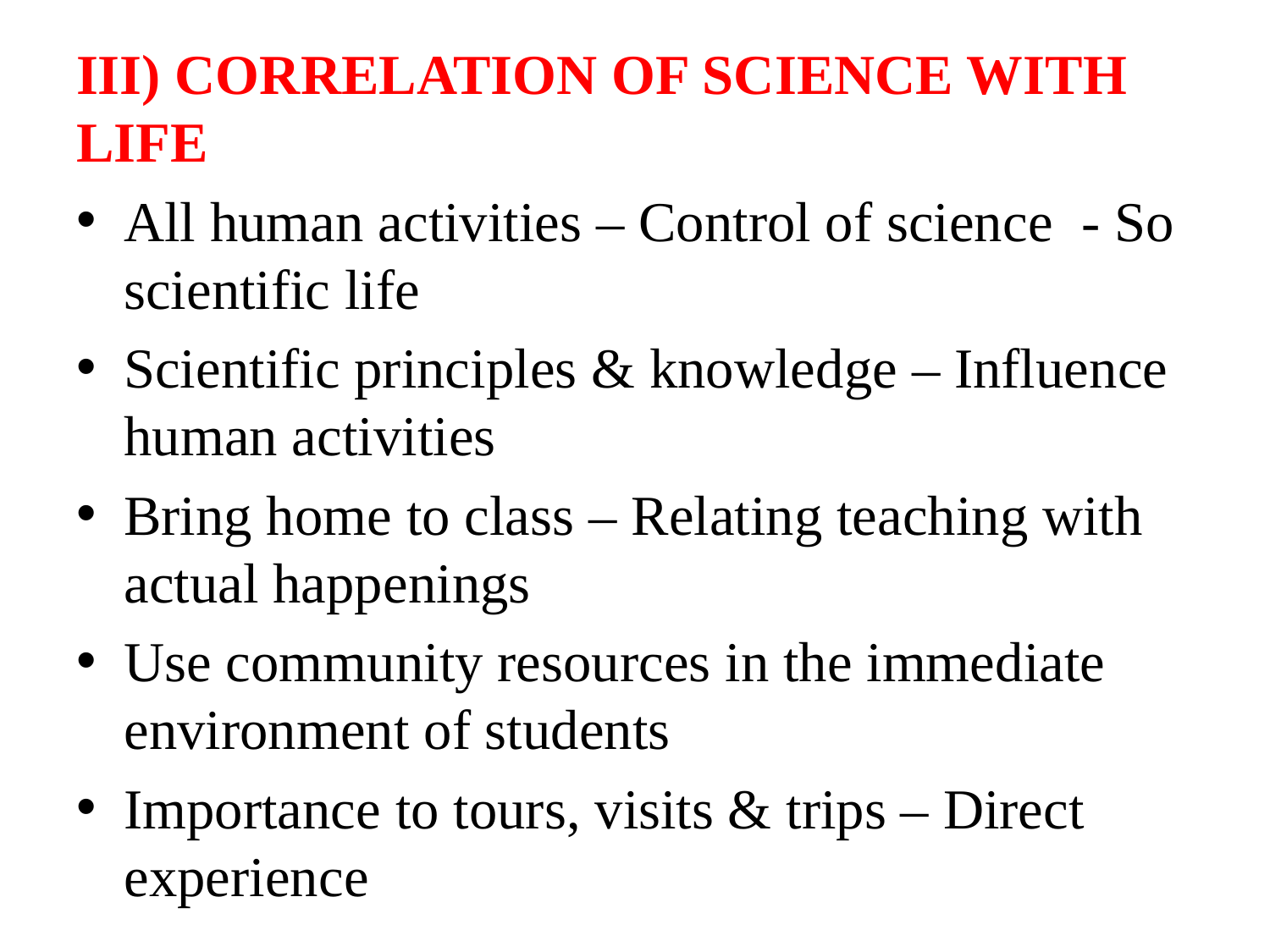

III) CORRELATION OF SCIENCE WITH LIFE
All human activities – Control of science  - So scientific life
Scientific principles & knowledge – Influence human activities
Bring home to class – Relating teaching with actual happenings
Use community resources in the immediate environment of students
Importance to tours, visits & trips – Direct experience